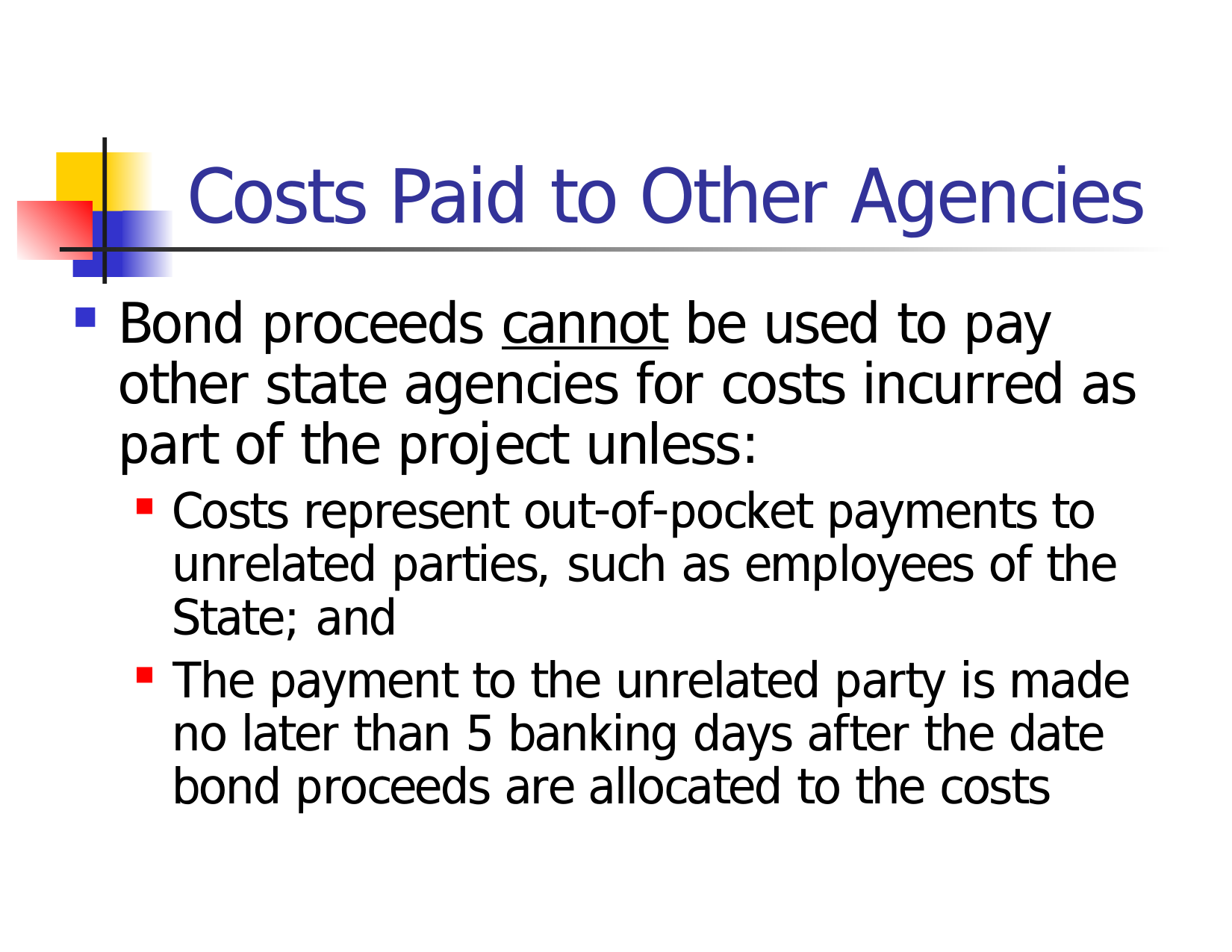

# Costs Paid to Other Agencies
Bond proceeds cannot be used to pay other state agencies for costs incurred as part of the project unless:
Costs represent out-of-pocket payments to unrelated parties, such as employees of the State; and
The payment to the unrelated party is made no later than 5 banking days after the date bond proceeds are allocated to the costs